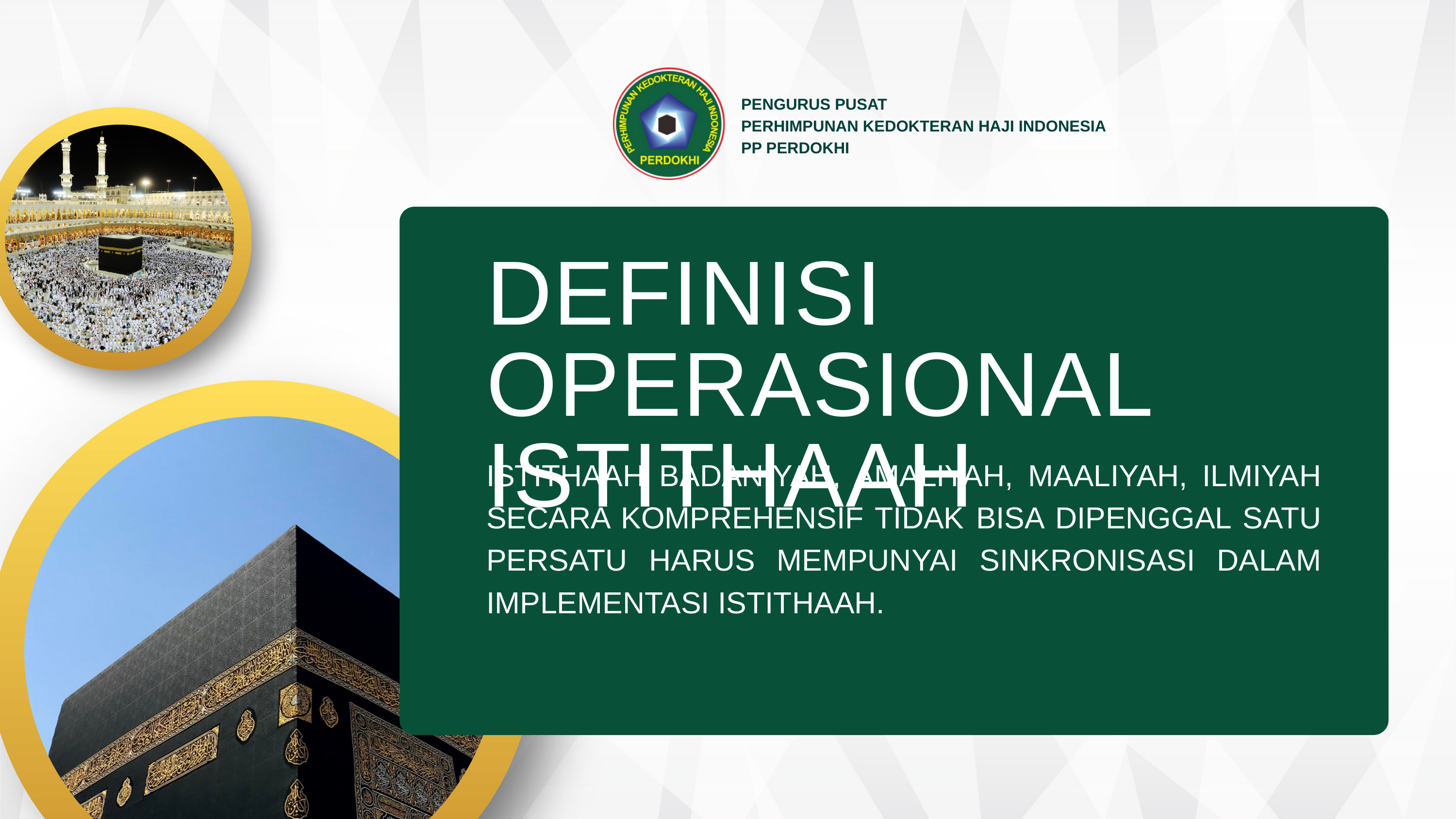

PENGURUS PUSAT
PERHIMPUNAN KEDOKTERAN HAJI INDONESIA
PP PERDOKHI

DEFINISI OPERASIONAL
ISTITHAAH

ISTITHAAH BADANIYAH, AMALIYAH, MAALIYAH, ILMIYAH SECARA KOMPREHENSIF TIDAK BISA DIPENGGAL SATU PERSATU HARUS MEMPUNYAI SINKRONISASI DALAM IMPLEMENTASI ISTITHAAH.